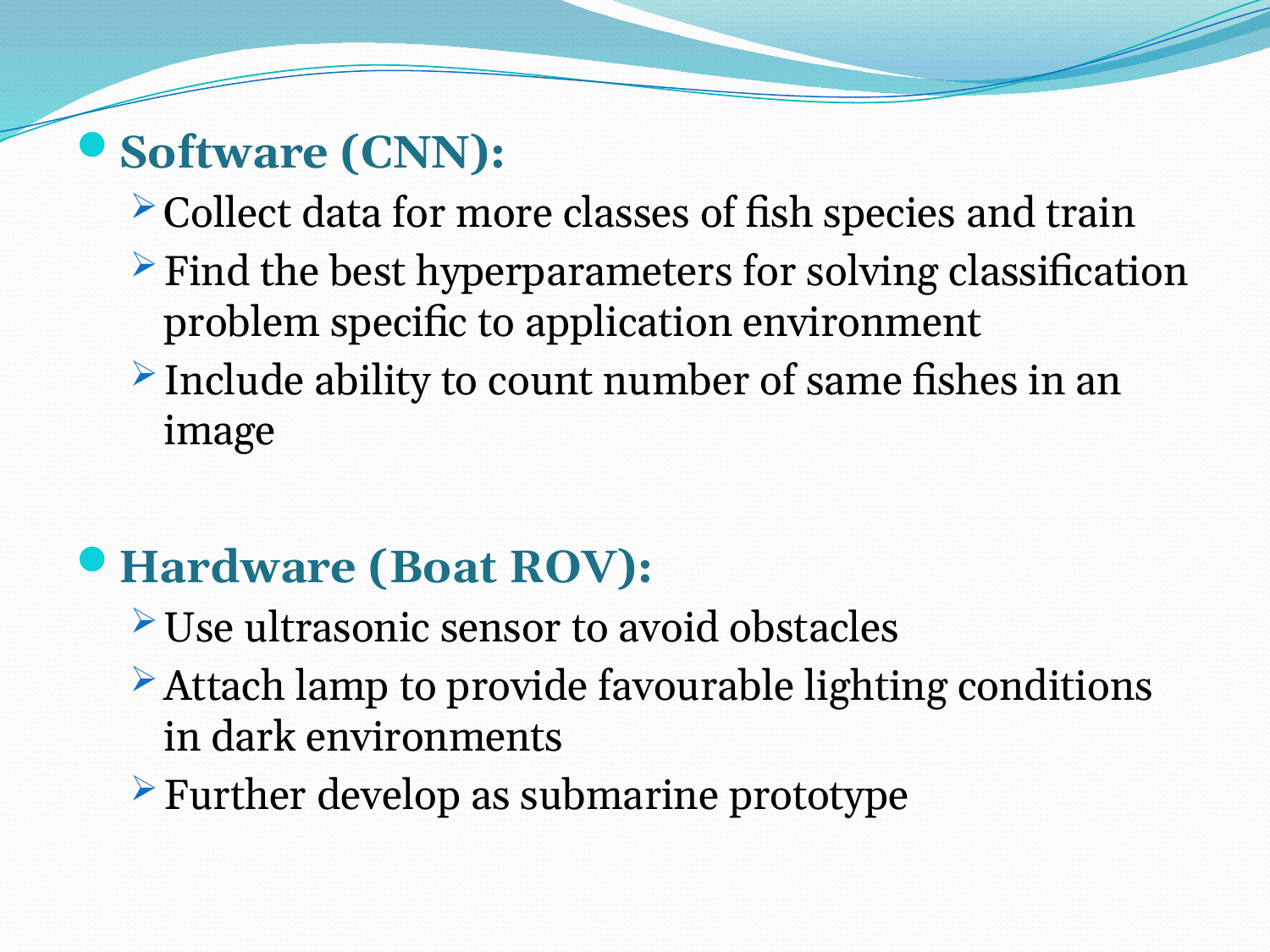

Software (CNN):
Collect data for more classes of fish species and train
Find the best hyperparameters for solving classification problem specific to application environment
Include ability to count number of same fishes in an image

Hardware (Boat ROV):
Use ultrasonic sensor to avoid obstacles
Attach lamp to provide favourable lighting conditions in dark environments
Further develop as submarine prototype